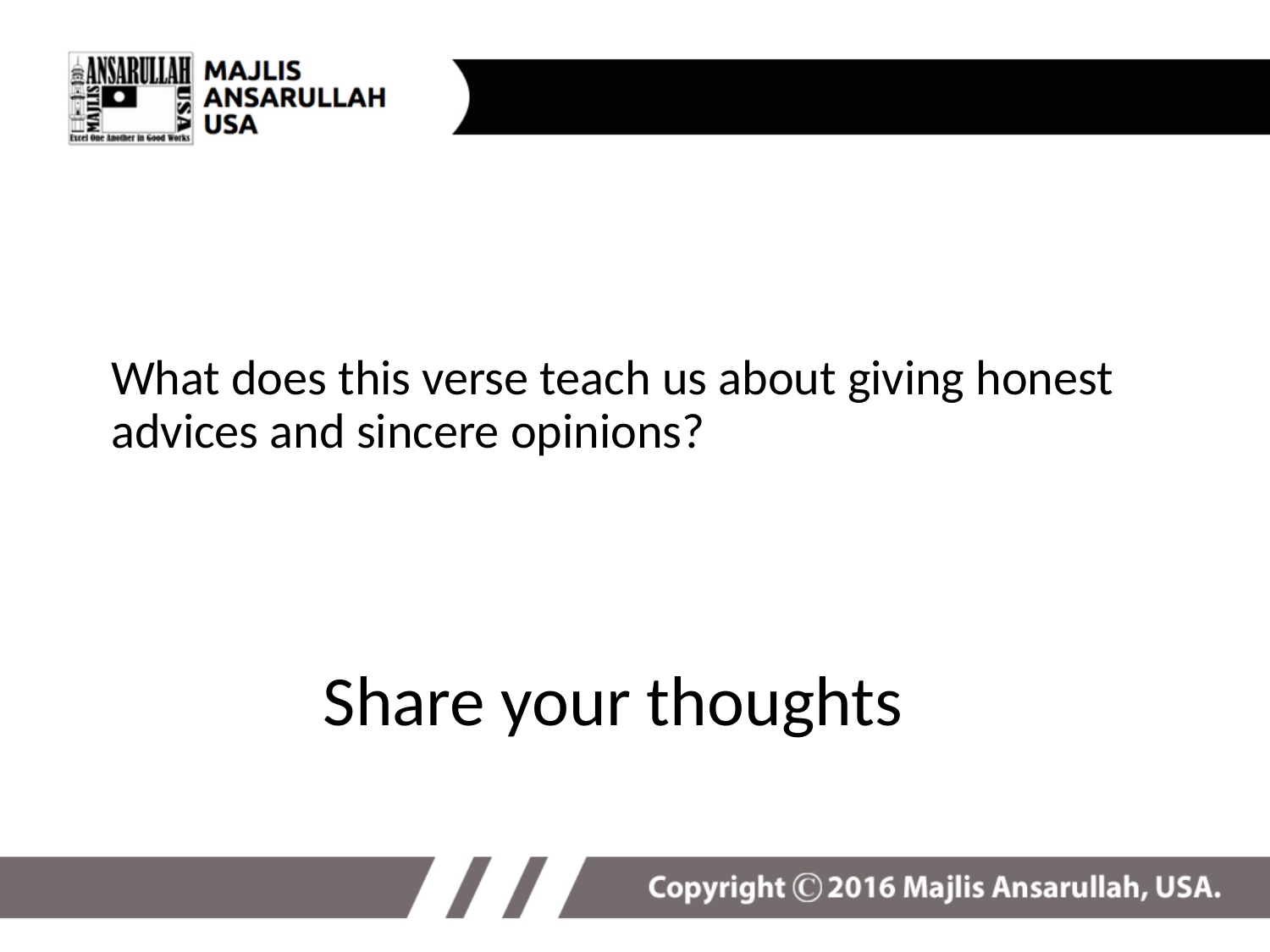

# What does this verse teach us about giving honest advices and sincere opinions?
Share your thoughts
8